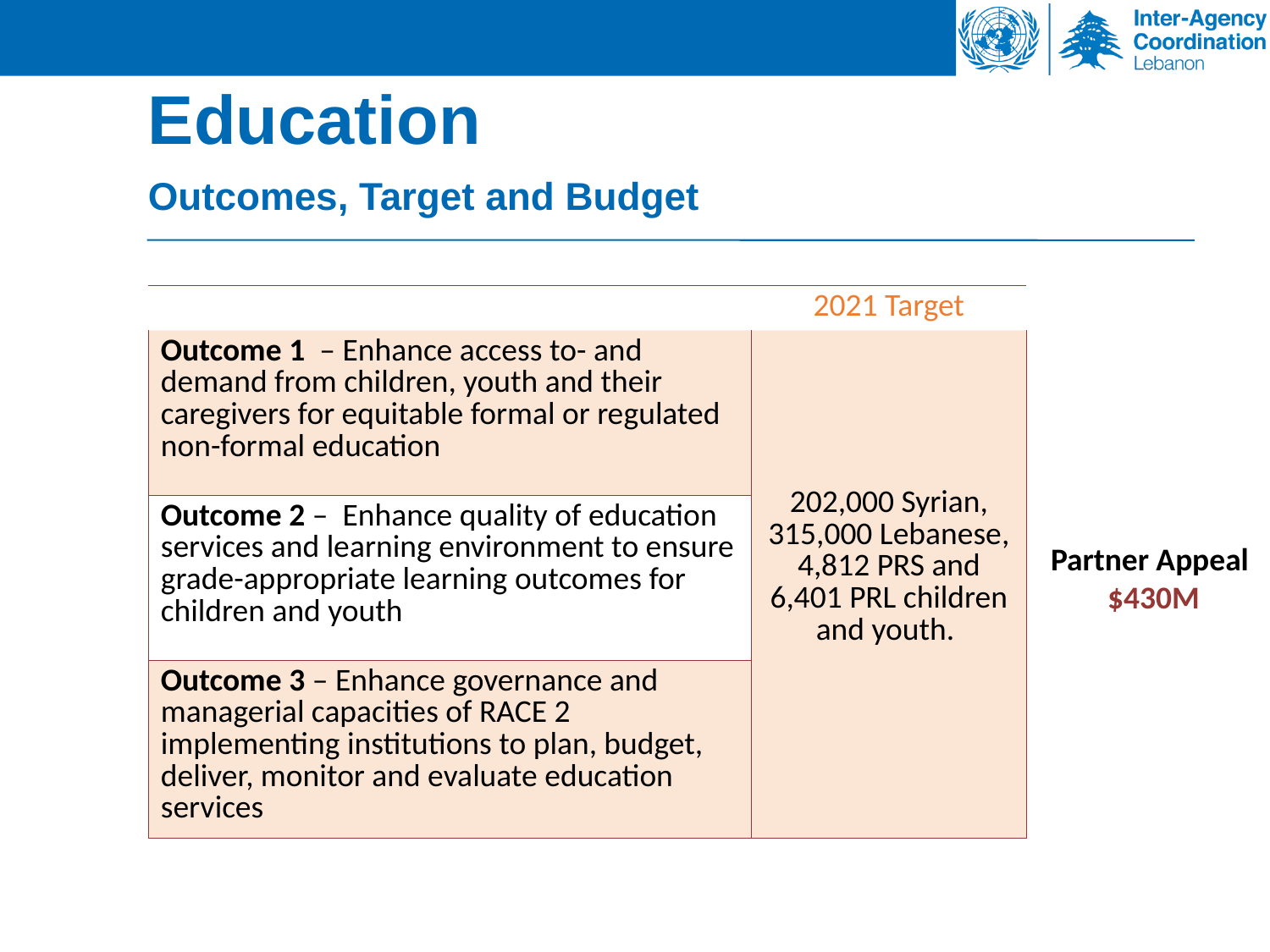

Education
Outcomes, Target and Budget
|  | 2021 Target |
| --- | --- |
| Outcome 1 – Enhance access to- and demand from children, youth and their caregivers for equitable formal or regulated non-formal education | 202,000 Syrian, 315,000 Lebanese, 4,812 PRS and 6,401 PRL children and youth. |
| Outcome 2 – Enhance quality of education services and learning environment to ensure grade-appropriate learning outcomes for children and youth |  |
| Outcome 3 – Enhance governance and managerial capacities of RACE 2 implementing institutions to plan, budget, deliver, monitor and evaluate education services |  |
Partner Appeal
$430M